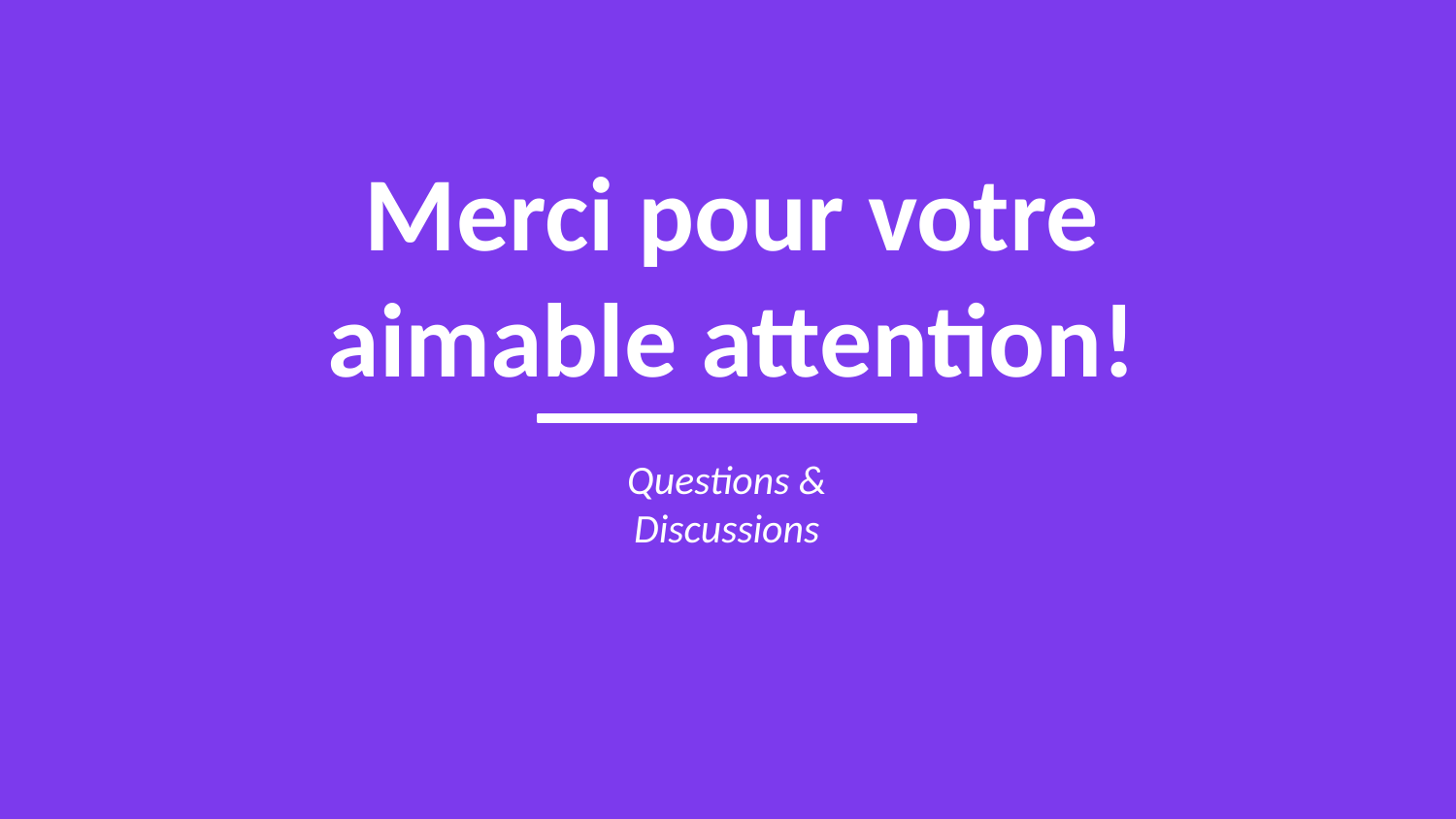

Merci pour votre aimable attention!

Questions &
Discussions